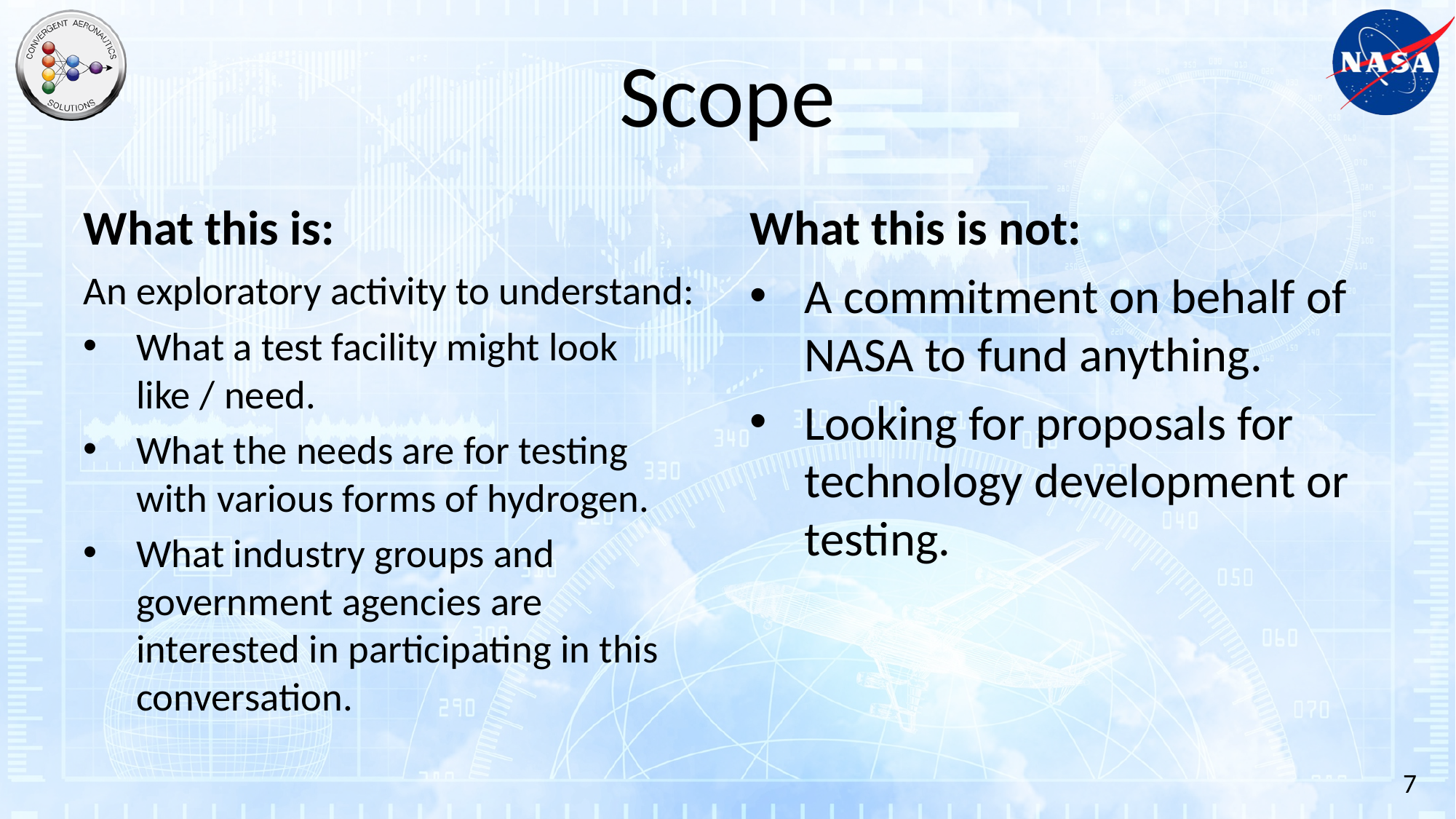

# Scope
What this is:
What this is not:
An exploratory activity to understand:
What a test facility might look like / need.
What the needs are for testing with various forms of hydrogen.
What industry groups and government agencies are interested in participating in this conversation.

A commitment on behalf of NASA to fund anything.
Looking for proposals for technology development or testing.
7